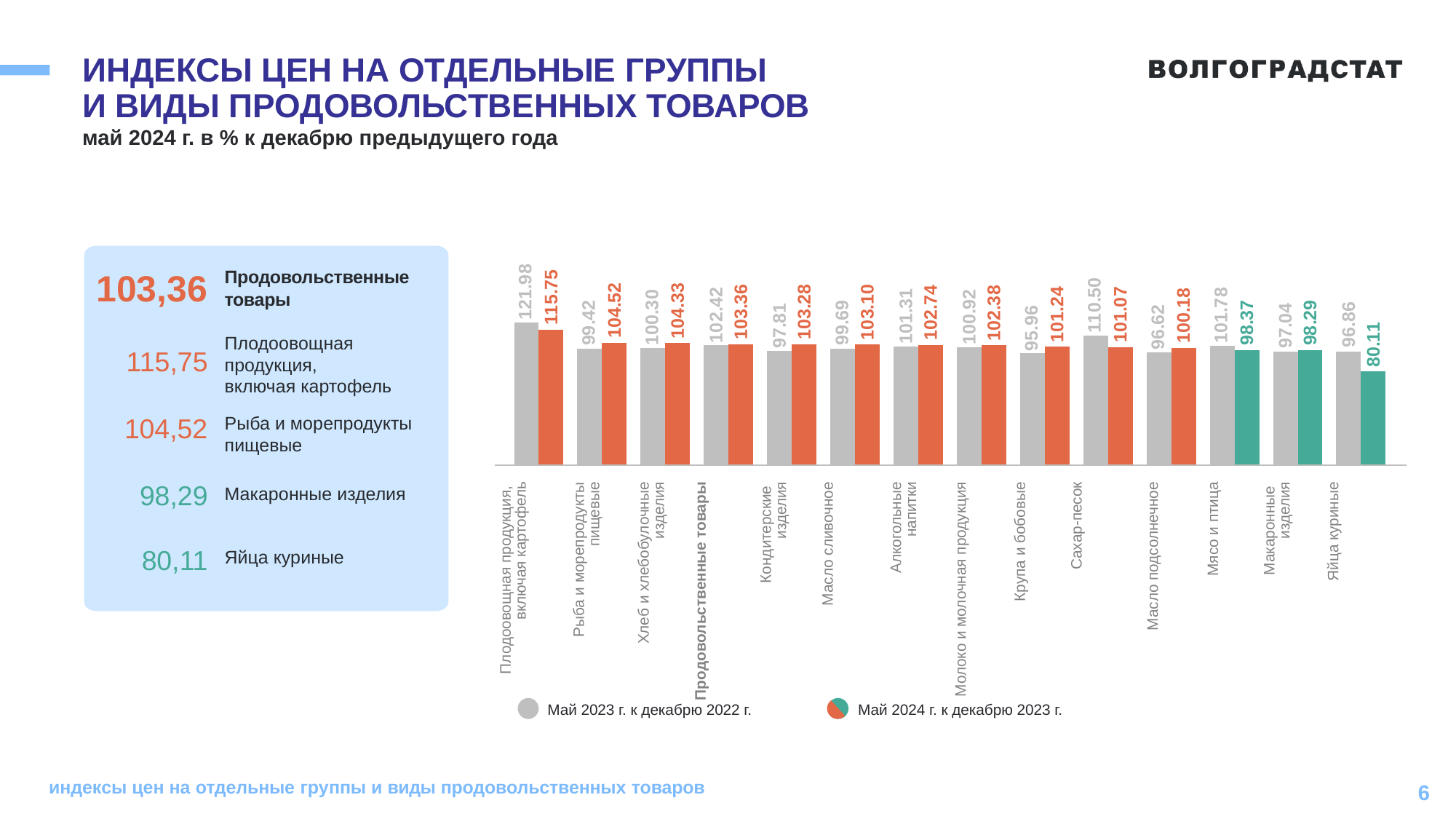

# ИНДЕКСЫ ЦЕН НА ОТДЕЛЬНЫЕ ГРУППЫ И ВИДЫ ПРОДОВОЛЬСТВЕННЫХ ТОВАРОВ
май 2024 г. в % к декабрю предыдущего года

### Chart

| Category | прошлый год | текущий год |
|---|---|---|
| Плодоовощная продукция, включая картофель | 121.98 | 115.75 |
| Рыба и морепродукты пищевые | 99.42 | 104.52 |
| Хлеб и хлебобулочные изделия | 100.3 | 104.33 |
| Продовольственные товары | 102.42 | 103.36 |
| Кондитерские изделия | 97.81 | 103.28 |
| Масло сливочное, кг | 99.69 | 103.1 |
| Алкогольные напитки | 101.31 | 102.74 |
| Молоко и молочная продукция | 100.92 | 102.38 |
| Крупа и бобовые | 95.96 | 101.24 |
| Сахар-песок, кг | 110.5 | 101.07 |
| Масло подсолнечное | 96.62 | 100.18 |
| Мясо и птица | 101.78 | 98.37 |
| Макаронные изделия | 97.04 | 98.29 |
| Яйца куриные, 10 шт. | 96.86 | 80.11 |
103,36
Продовольственные товары
Плодоовощная продукция,
включая картофель
115,75
104,52
Рыба и морепродукты пищевые
98,29
Макаронные изделия
| Плодоовощная продукция, включая картофель | Рыба и морепродукты пищевые | Хлеб и хлебобулочные изделия | Продовольственные товары | Кондитерские изделия | Масло сливочное | Алкогольные напитки | Молоко и молочная продукция | Крупа и бобовые | Сахар-песок | Масло подсолнечное | Мясо и птица | Макаронные изделия | Яйца куриные |
| --- | --- | --- | --- | --- | --- | --- | --- | --- | --- | --- | --- | --- | --- |
80,11
Яйца куриные

Май 2023 г. к декабрю 2022 г.
Май 2024 г. к декабрю 2023 г.

индексы цен на отдельные группы и виды продовольственных товаров